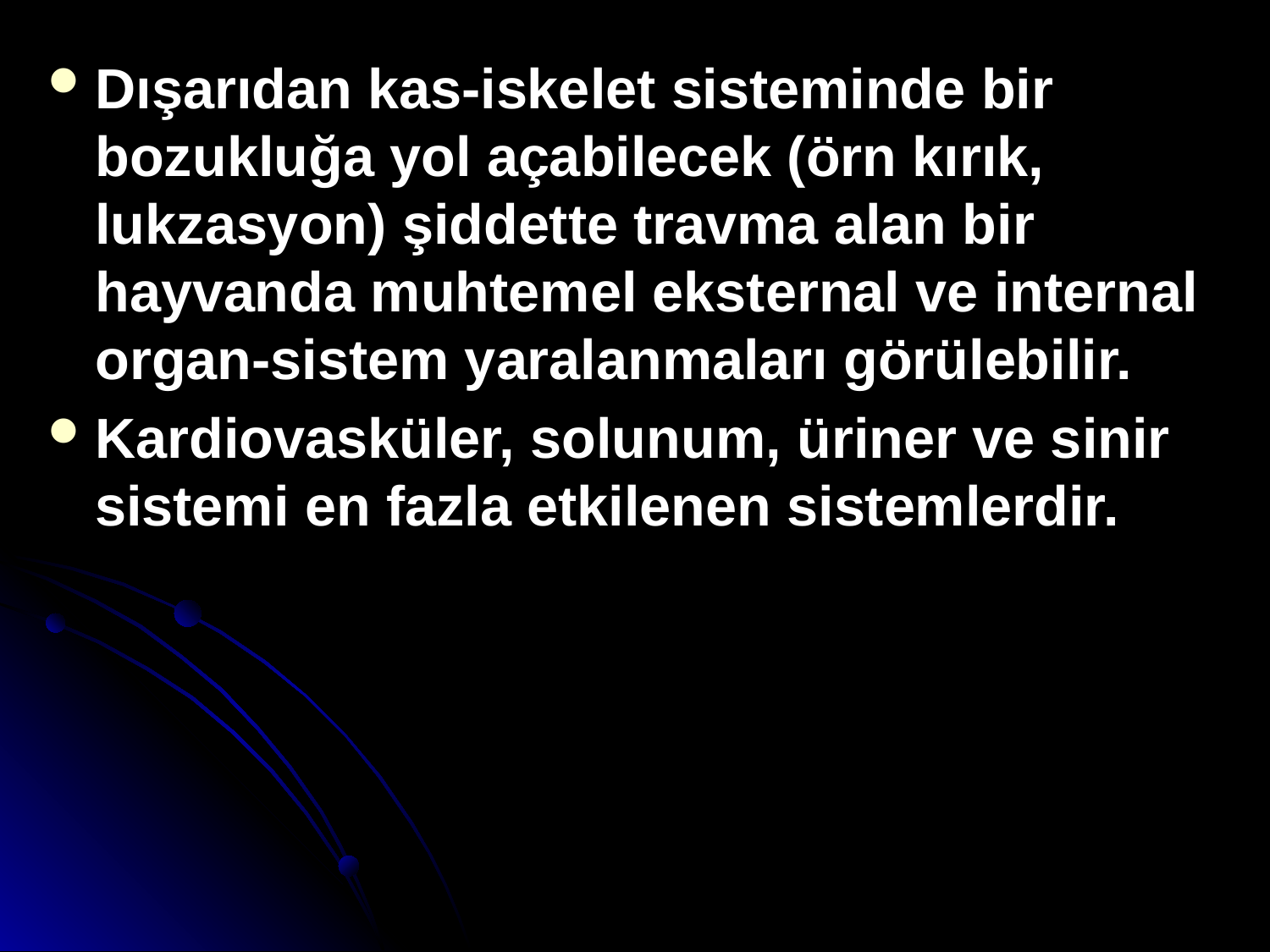

Dışarıdan kas-iskelet sisteminde bir bozukluğa yol açabilecek (örn kırık, lukzasyon) şiddette travma alan bir hayvanda muhtemel eksternal ve internal organ-sistem yaralanmaları görülebilir.
Kardiovasküler, solunum, üriner ve sinir sistemi en fazla etkilenen sistemlerdir.